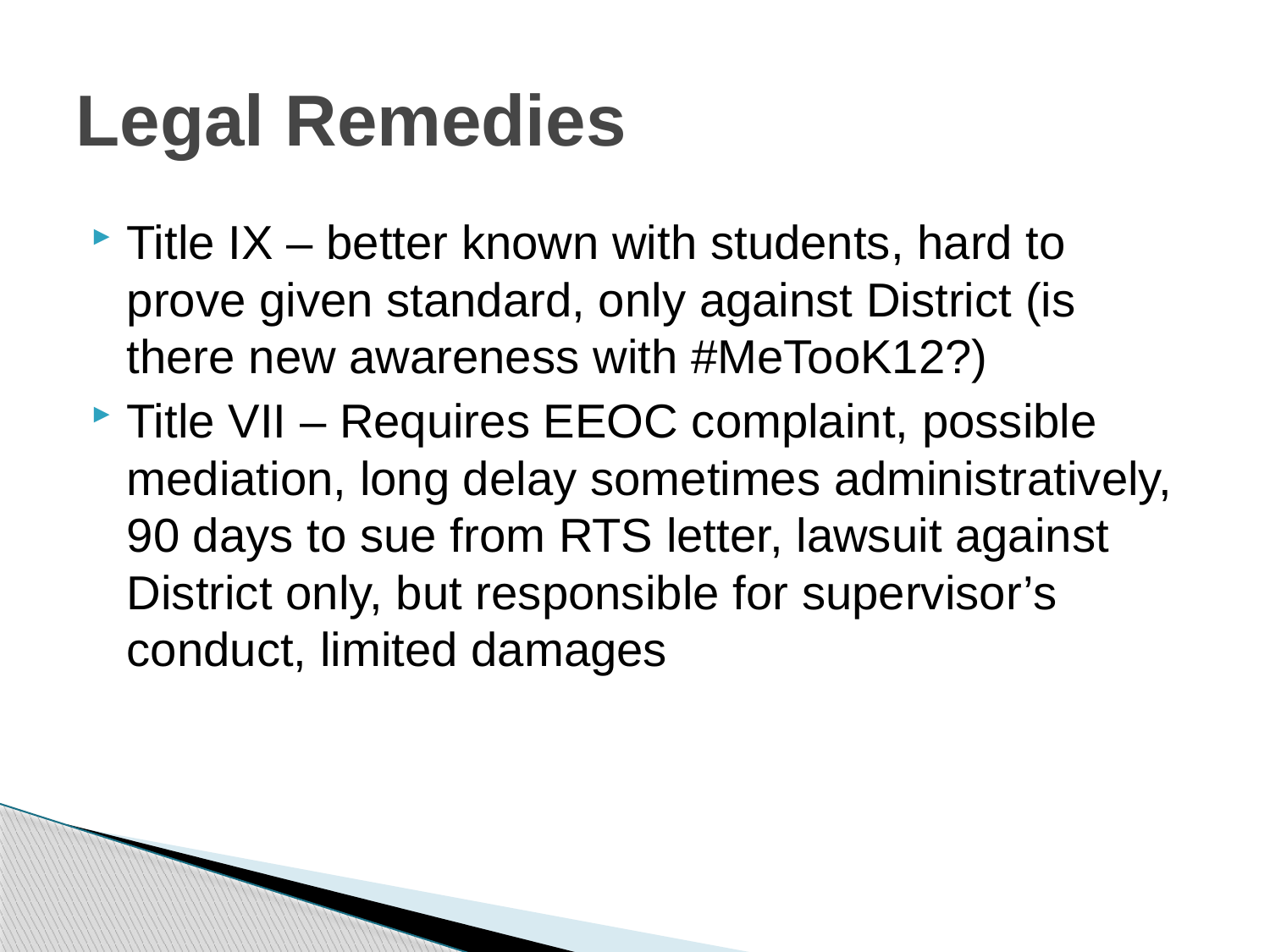

# Legal Remedies
Title IX – better known with students, hard to prove given standard, only against District (is there new awareness with #MeTooK12?)
Title VII – Requires EEOC complaint, possible mediation, long delay sometimes administratively, 90 days to sue from RTS letter, lawsuit against District only, but responsible for supervisor’s conduct, limited damages